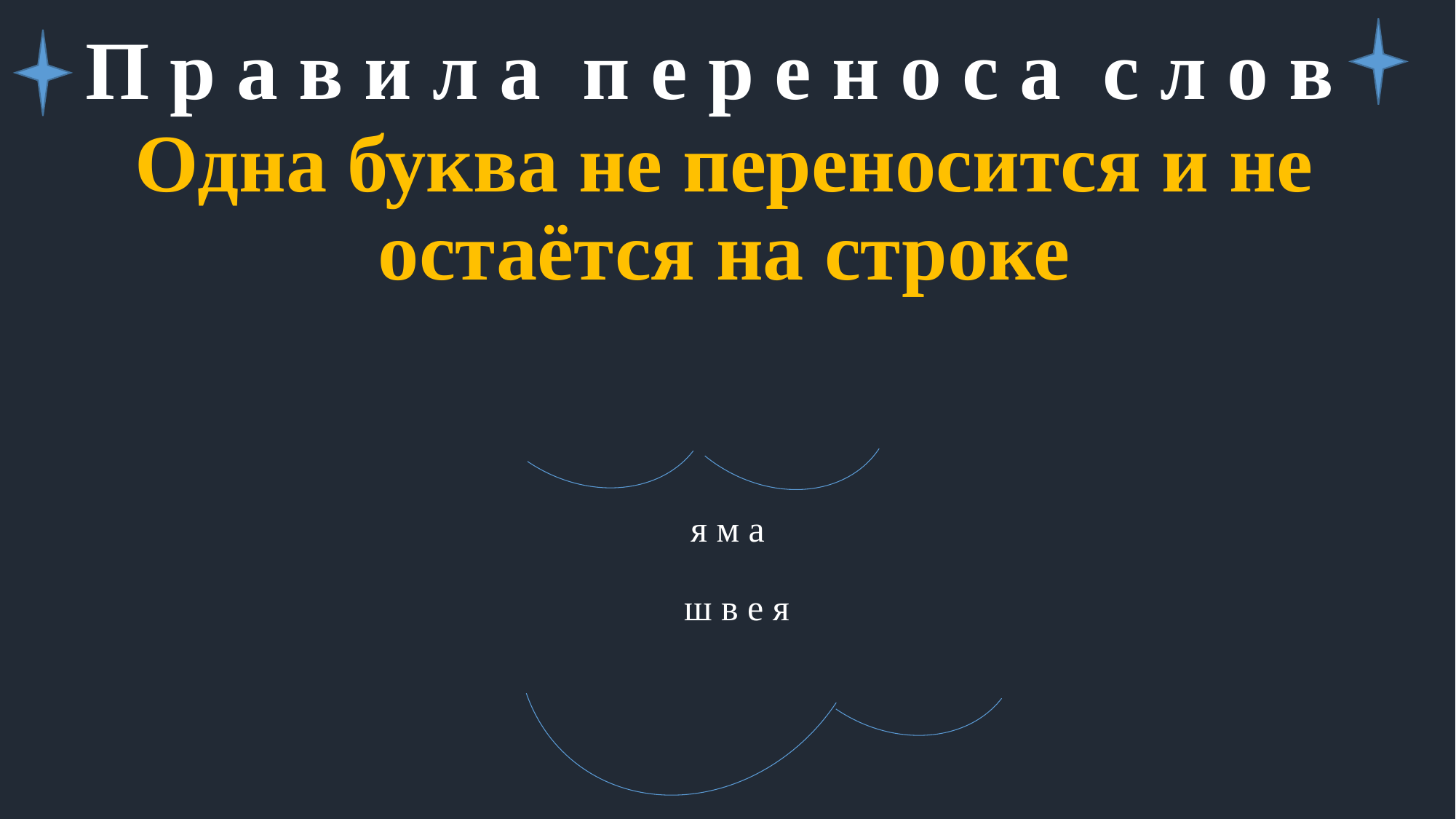

# П р а в и л а  п е р е н о с а  с л о в

Одна буква не переносится и не остаётся на строке

я м а
ш в е я